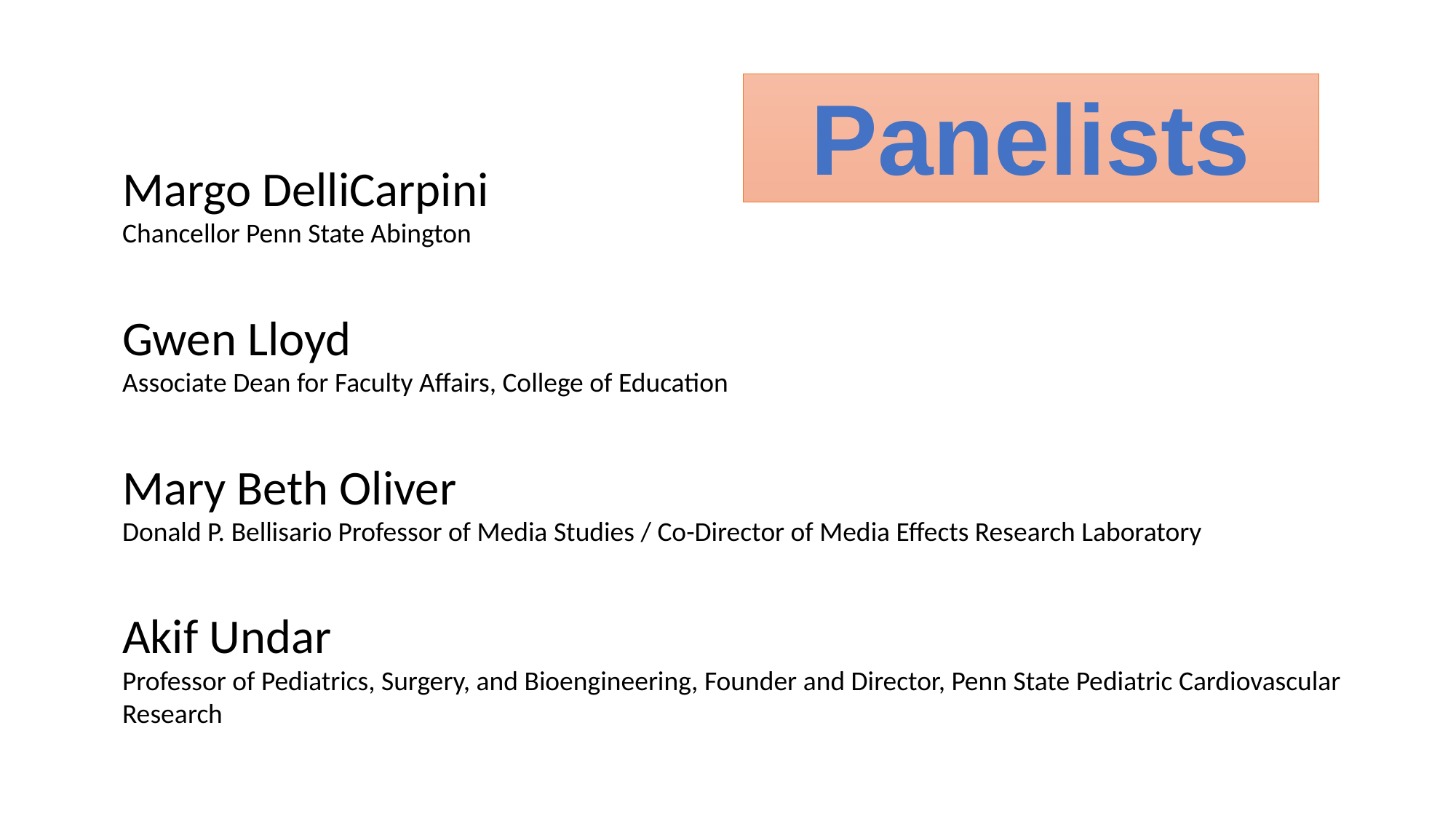

# Panelists

Margo DelliCarpini
Chancellor Penn State Abington

Gwen Lloyd
Associate Dean for Faculty Affairs, College of Education

Mary Beth Oliver
Donald P. Bellisario Professor of Media Studies / Co-Director of Media Effects Research Laboratory

Akif Undar
Professor of Pediatrics, Surgery, and Bioengineering, Founder and Director, Penn State Pediatric Cardiovascular Research